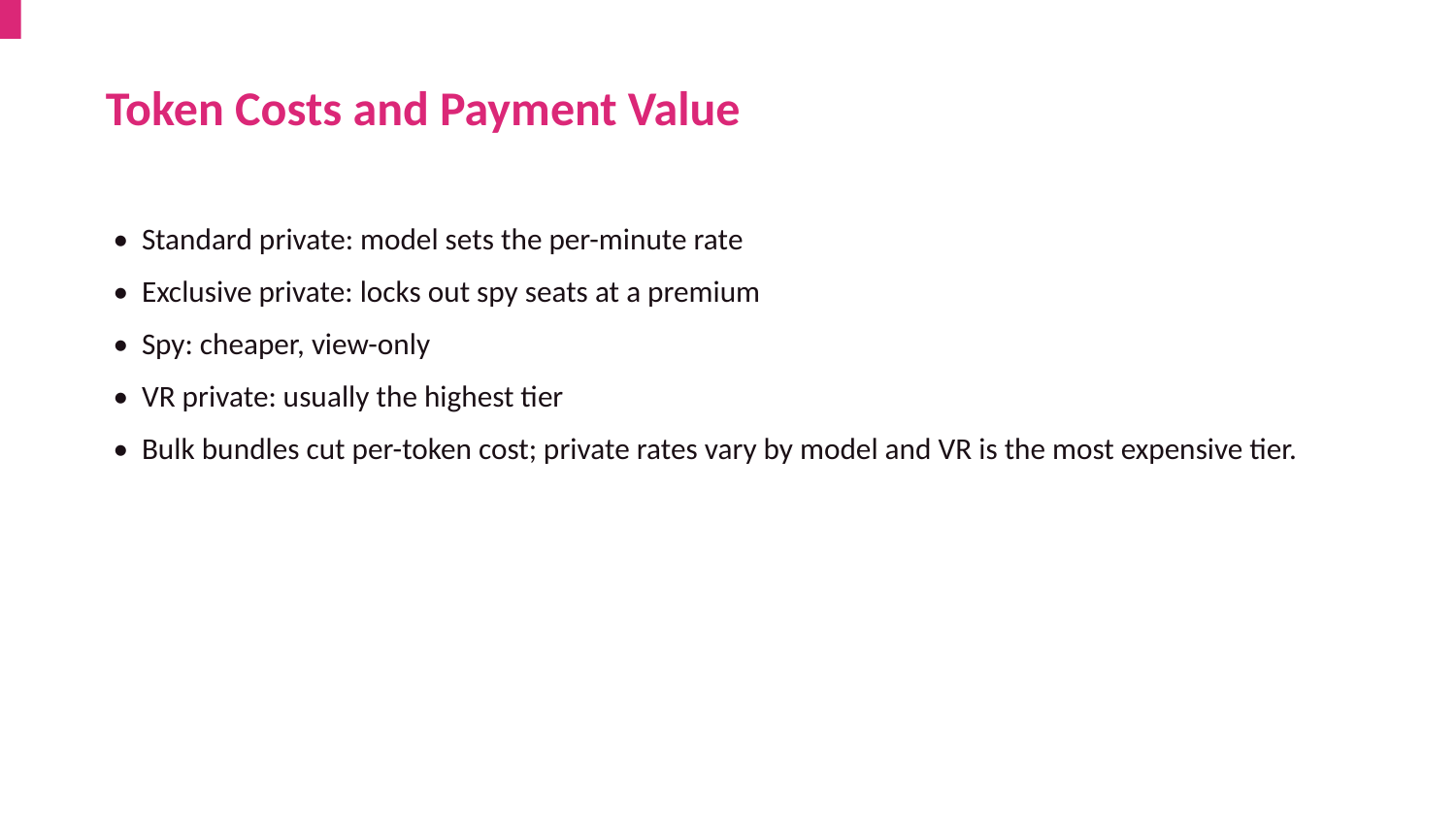

Token Costs and Payment Value
•  Standard private: model sets the per-minute rate
•  Exclusive private: locks out spy seats at a premium
•  Spy: cheaper, view-only
•  VR private: usually the highest tier
•  Bulk bundles cut per-token cost; private rates vary by model and VR is the most expensive tier.